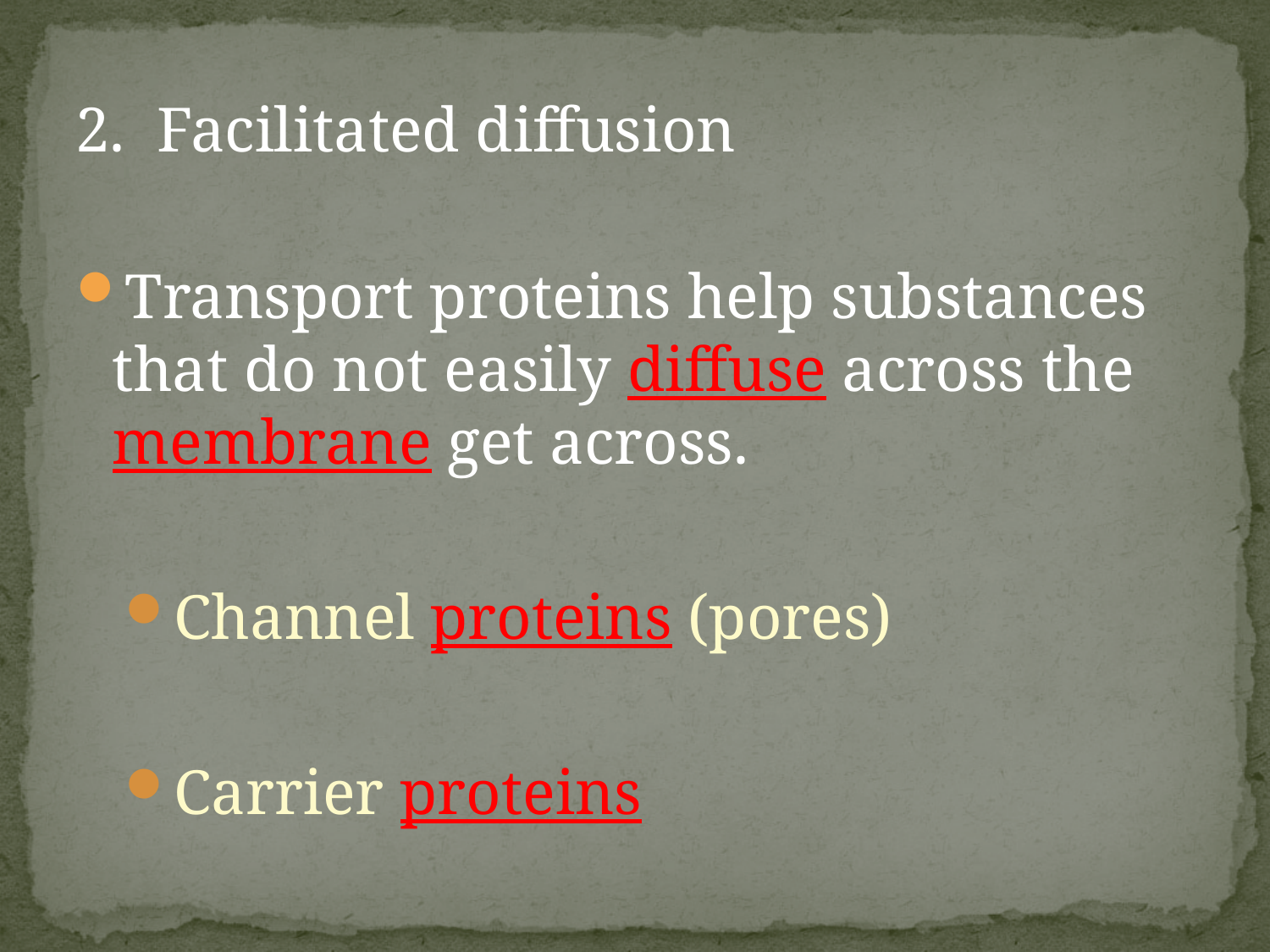

#
2.  Facilitated diffusion

Transport proteins help substances that do not easily diffuse across the membrane get across.

Channel proteins (pores)

Carrier proteins